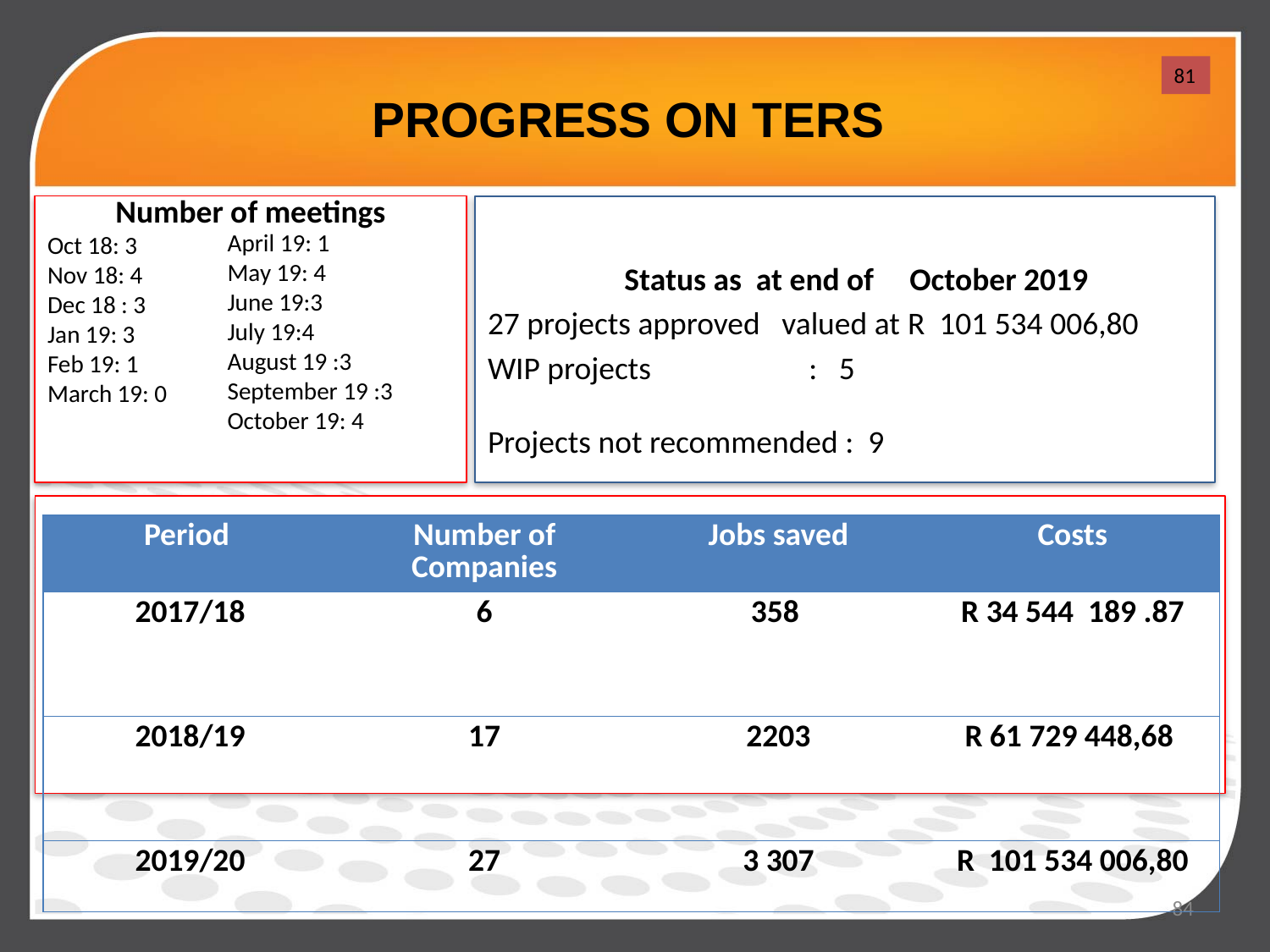

# PROGRESS ON TERS
81

Number of meetings
Oct 18: 3
Nov 18: 4
Dec 18 : 3
Jan 19: 3
Feb 19: 1
March 19: 0

                   Status as  at end of     October 2019
27 projects approved   valued at R  101 534 006,80
WIP projects                      :   5
Projects not recommended :  9
April 19: 1
May 19: 4
June 19:3
July 19:4
August 19 :3
September 19 :3
October 19: 4

| Period | Number of Companies | Jobs saved | Costs |
| --- | --- | --- | --- |
| 2017/18 | 6 | 358 | R 34 544 189 .87 |
| 2018/19 | 17 | 2203 | R 61 729 448,68 |
| 2019/20 | 27 | 3 307 | R 101 534 006,80 |
84